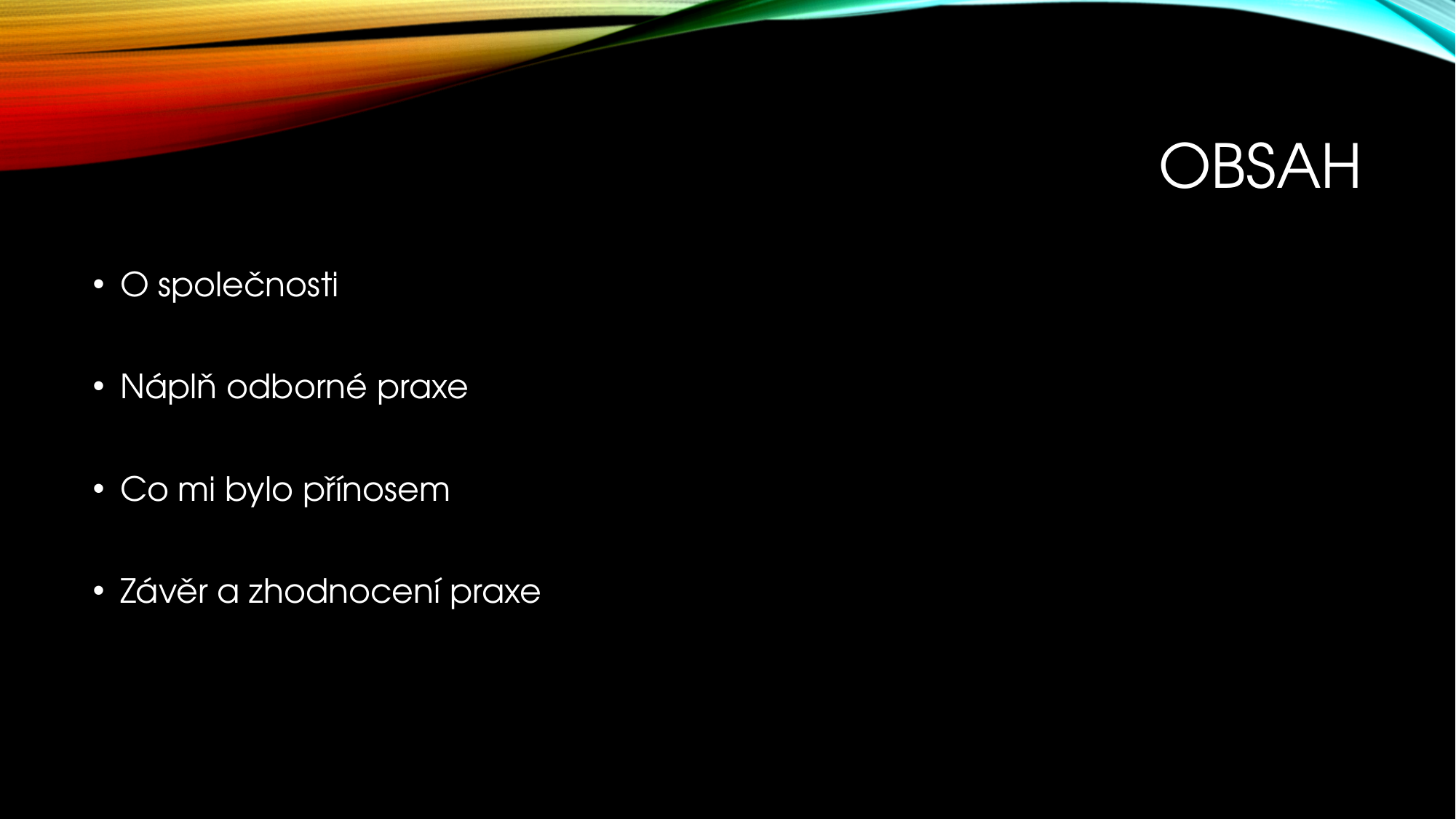

# Obsah
O společnosti

Náplň odborné praxe

Co mi bylo přínosem

Závěr a zhodnocení praxe